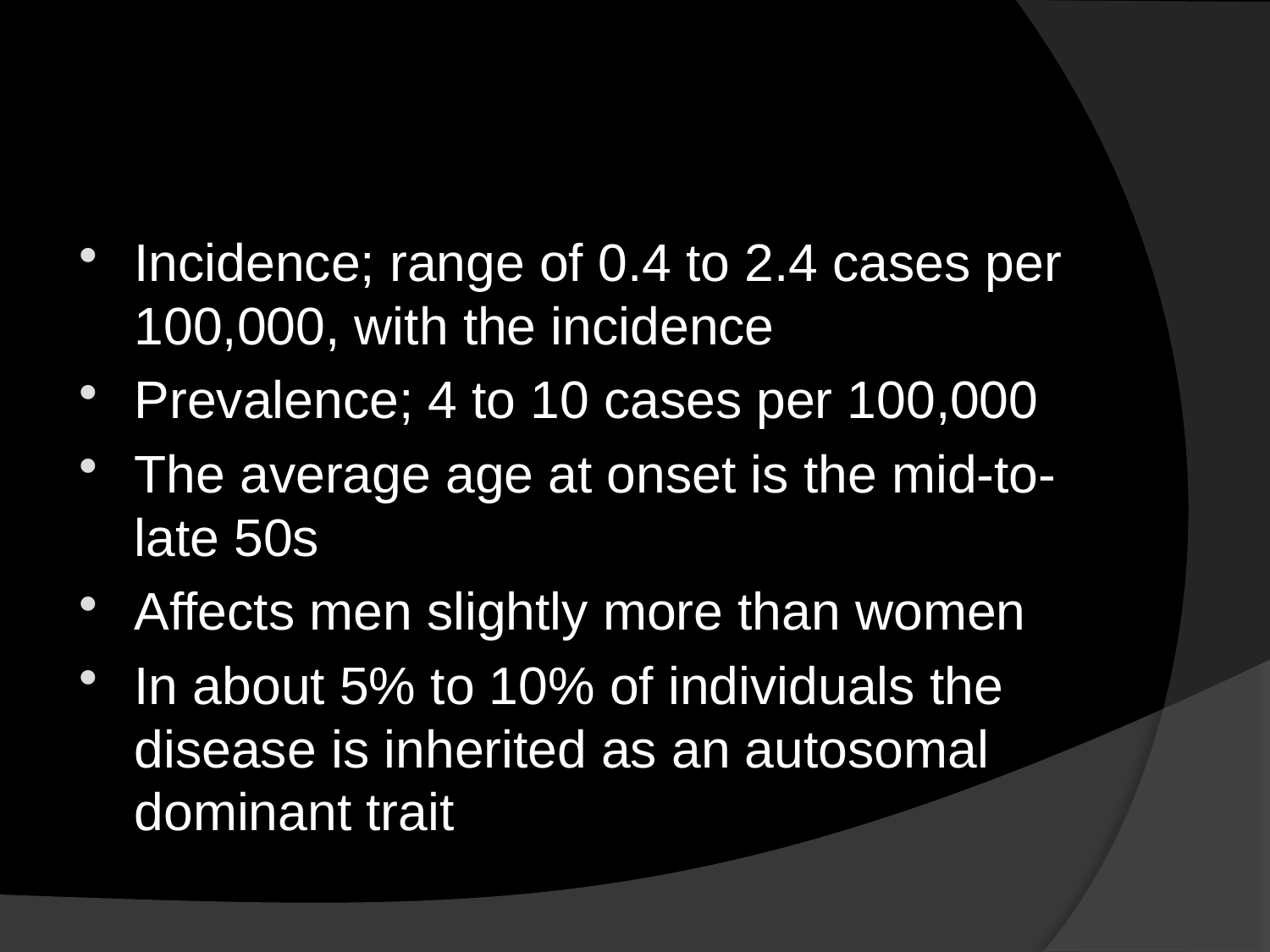

#
Incidence; range of 0.4 to 2.4 cases per 100,000, with the incidence
Prevalence; 4 to 10 cases per 100,000
The average age at onset is the mid-to-late 50s
Affects men slightly more than women
In about 5% to 10% of individuals the disease is inherited as an autosomal dominant trait